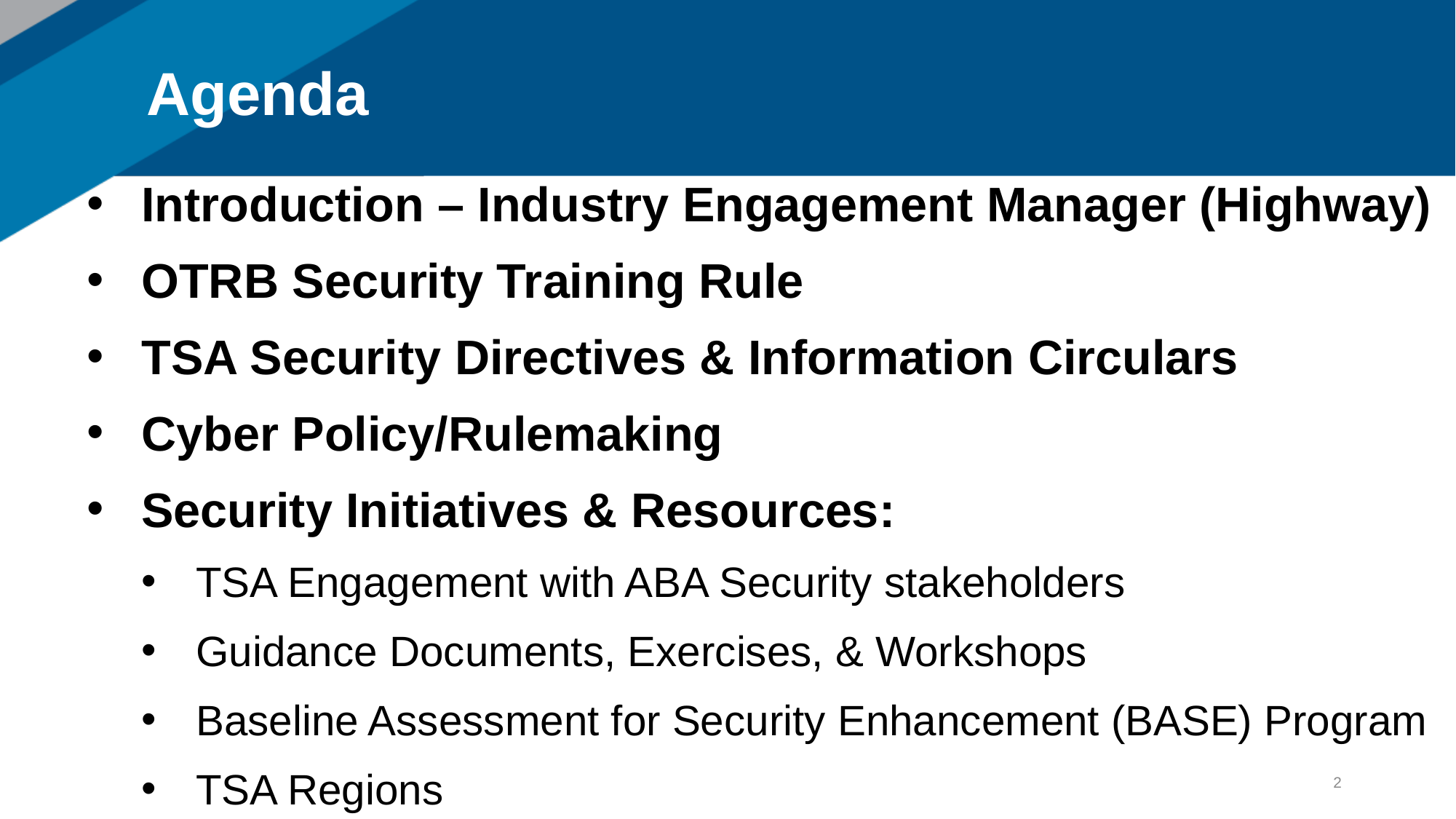

# Agenda
Introduction – Industry Engagement Manager (Highway)
OTRB Security Training Rule
TSA Security Directives & Information Circulars
Cyber Policy/Rulemaking
Security Initiatives & Resources:
TSA Engagement with ABA Security stakeholders
Guidance Documents, Exercises, & Workshops
Baseline Assessment for Security Enhancement (BASE) Program
TSA Regions

2